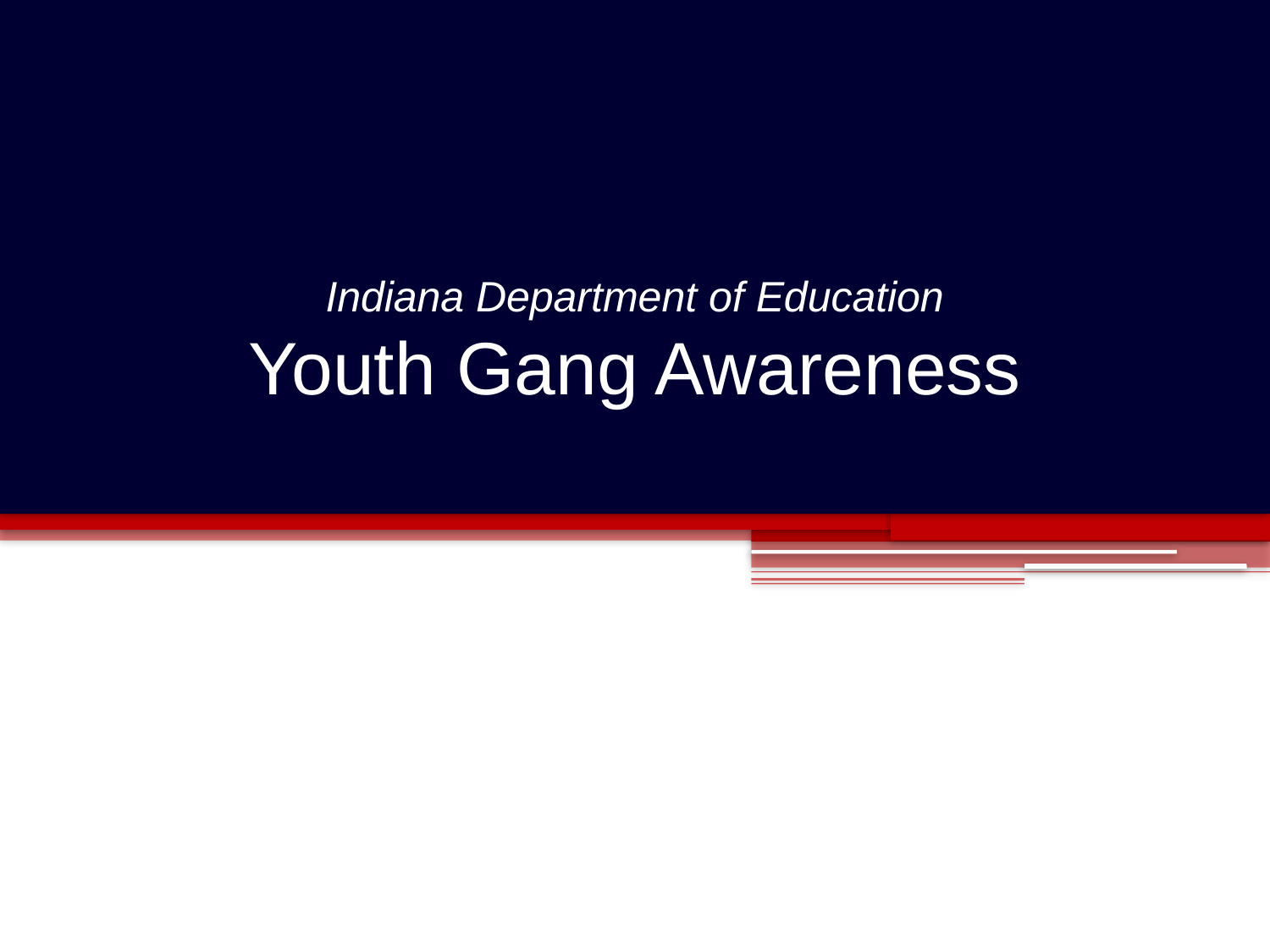

# Indiana Department of Education Youth Gang Awareness